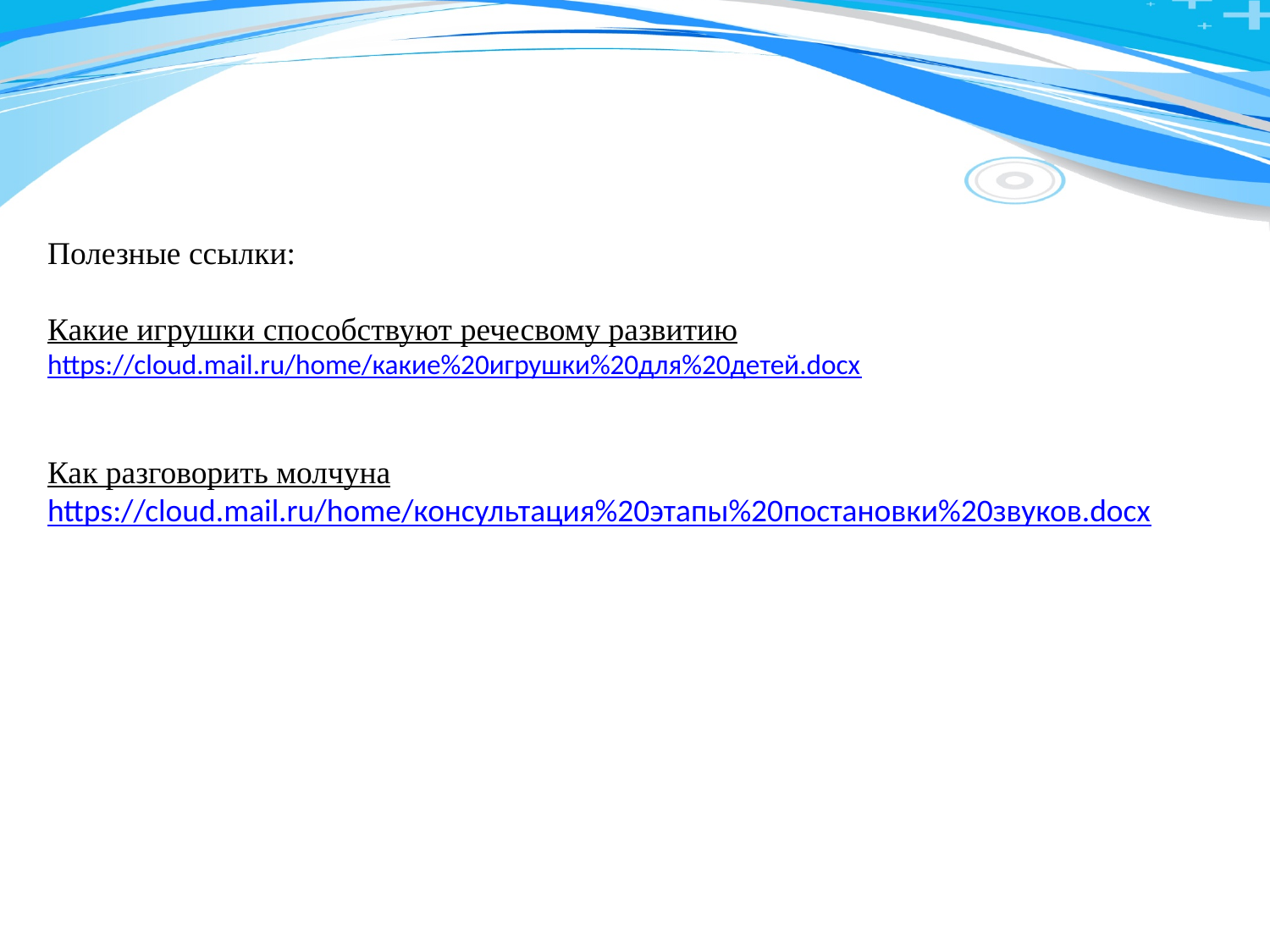

Полезные ссылки:

Какие игрушки способствуют речесвому развитию
https://cloud.mail.ru/home/какие%20игрушки%20для%20детей.docx

Как разговорить молчуна
https://cloud.mail.ru/home/консультация%20этапы%20постановки%20звуков.docx